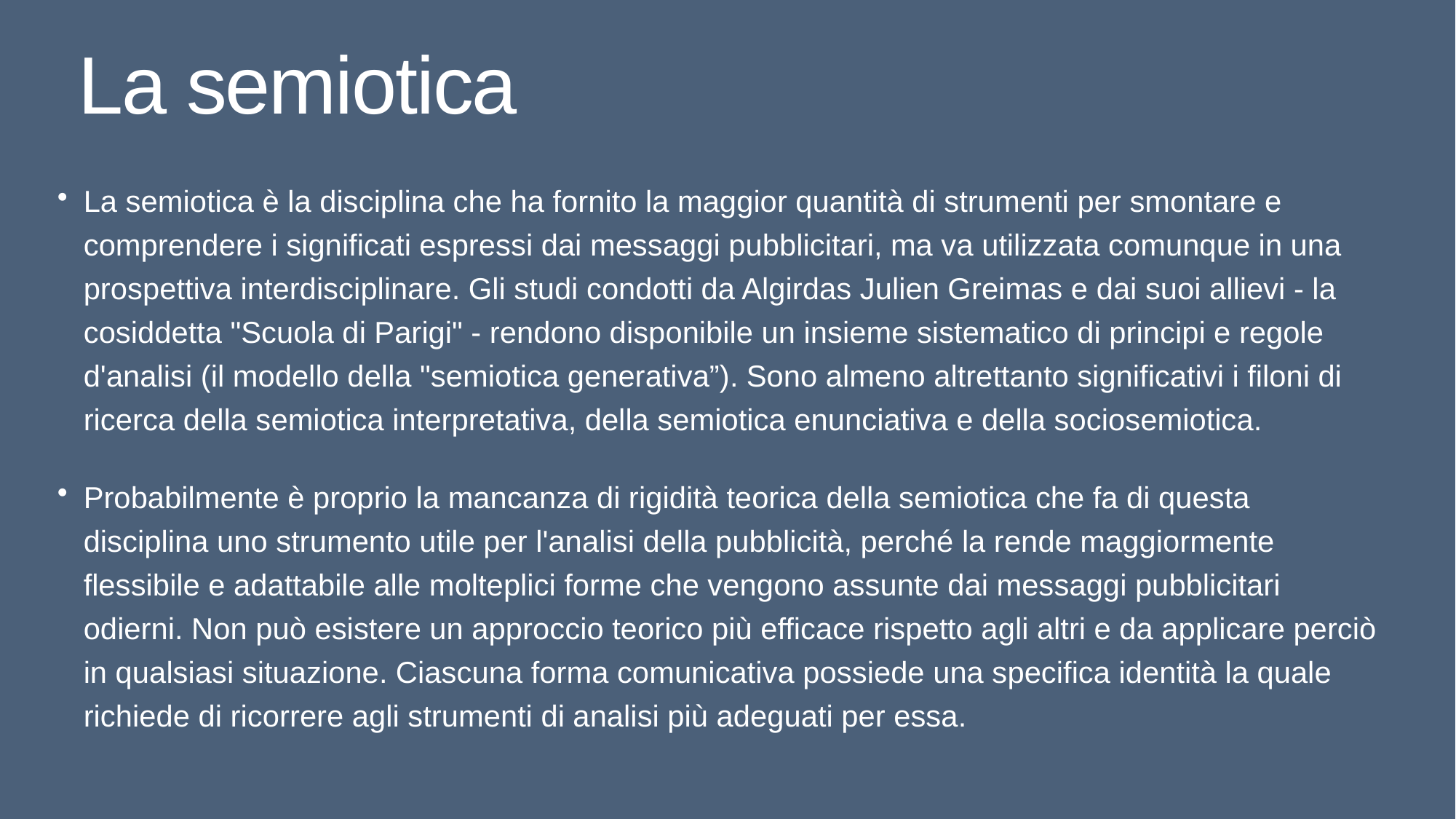

# La semiotica
La semiotica è la disciplina che ha fornito la maggior quantità di strumenti per smontare e comprendere i significati espressi dai messaggi pubblicitari, ma va utilizzata comunque in una prospettiva interdisciplinare. Gli studi condotti da Algirdas Julien Greimas e dai suoi allievi - la cosiddetta "Scuola di Parigi" - rendono disponibile un insieme sistematico di principi e regole d'analisi (il modello della "semiotica generativa”). Sono almeno altrettanto significativi i filoni di ricerca della semiotica interpretativa, della semiotica enunciativa e della sociosemiotica.
Probabilmente è proprio la mancanza di rigidità teorica della semiotica che fa di questa disciplina uno strumento utile per l'analisi della pubblicità, perché la rende maggiormente flessibile e adattabile alle molteplici forme che vengono assunte dai messaggi pubblicitari odierni. Non può esistere un approccio teorico più efficace rispetto agli altri e da applicare perciò in qualsiasi situazione. Ciascuna forma comunicativa possiede una specifica identità la quale richiede di ricorrere agli strumenti di analisi più adeguati per essa.